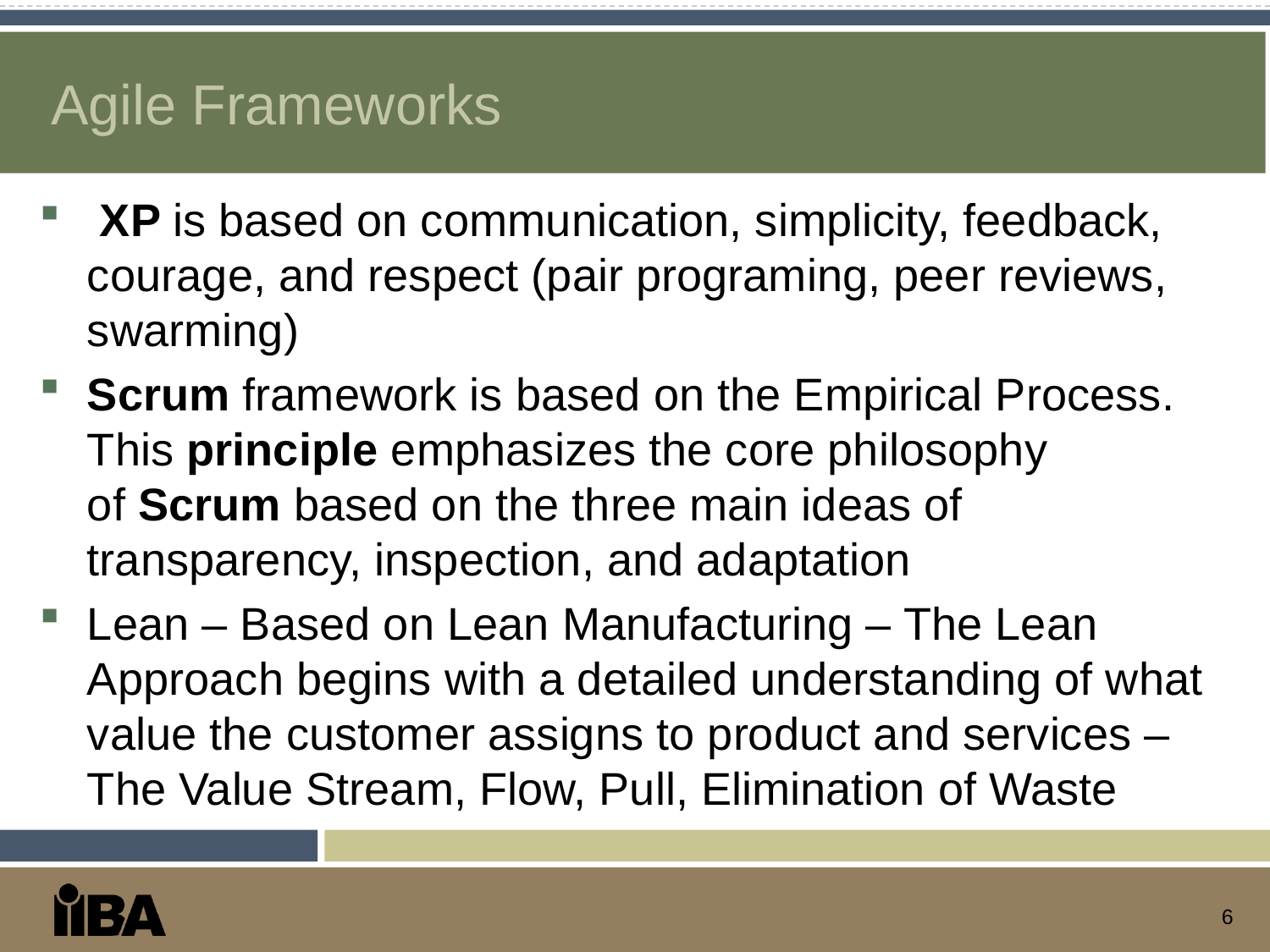

# Agile Frameworks
 XP is based on communication, simplicity, feedback, courage, and respect (pair programing, peer reviews, swarming)
Scrum framework is based on the Empirical Process. This principle emphasizes the core philosophy of Scrum based on the three main ideas of transparency, inspection, and adaptation
Lean – Based on Lean Manufacturing – The Lean Approach begins with a detailed understanding of what value the customer assigns to product and services – The Value Stream, Flow, Pull, Elimination of Waste
6